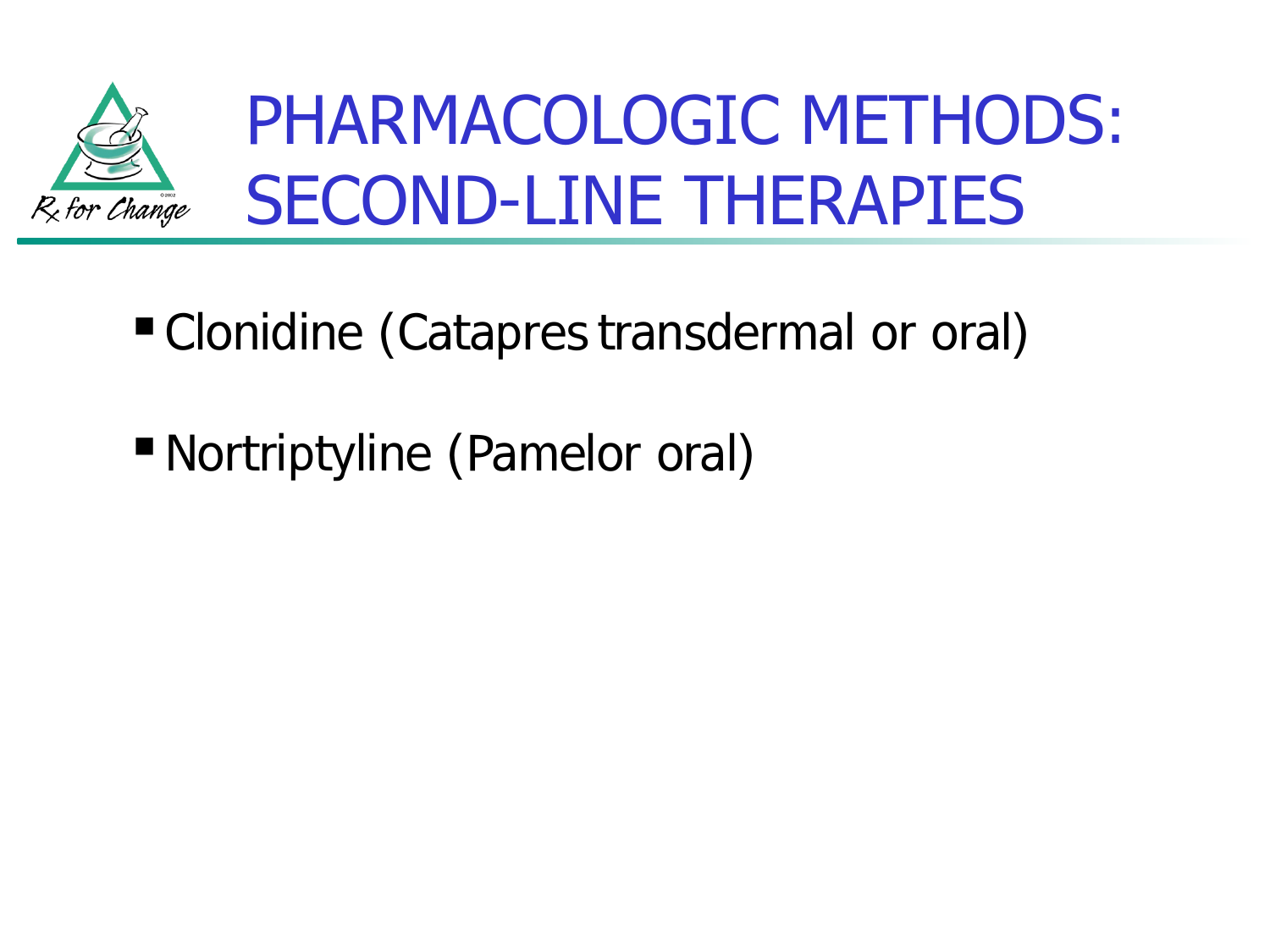

PHARMACOLOGIC METHODS: SECOND-LINE THERAPIES
Clonidine (Catapres transdermal or oral)
Nortriptyline (Pamelor oral)